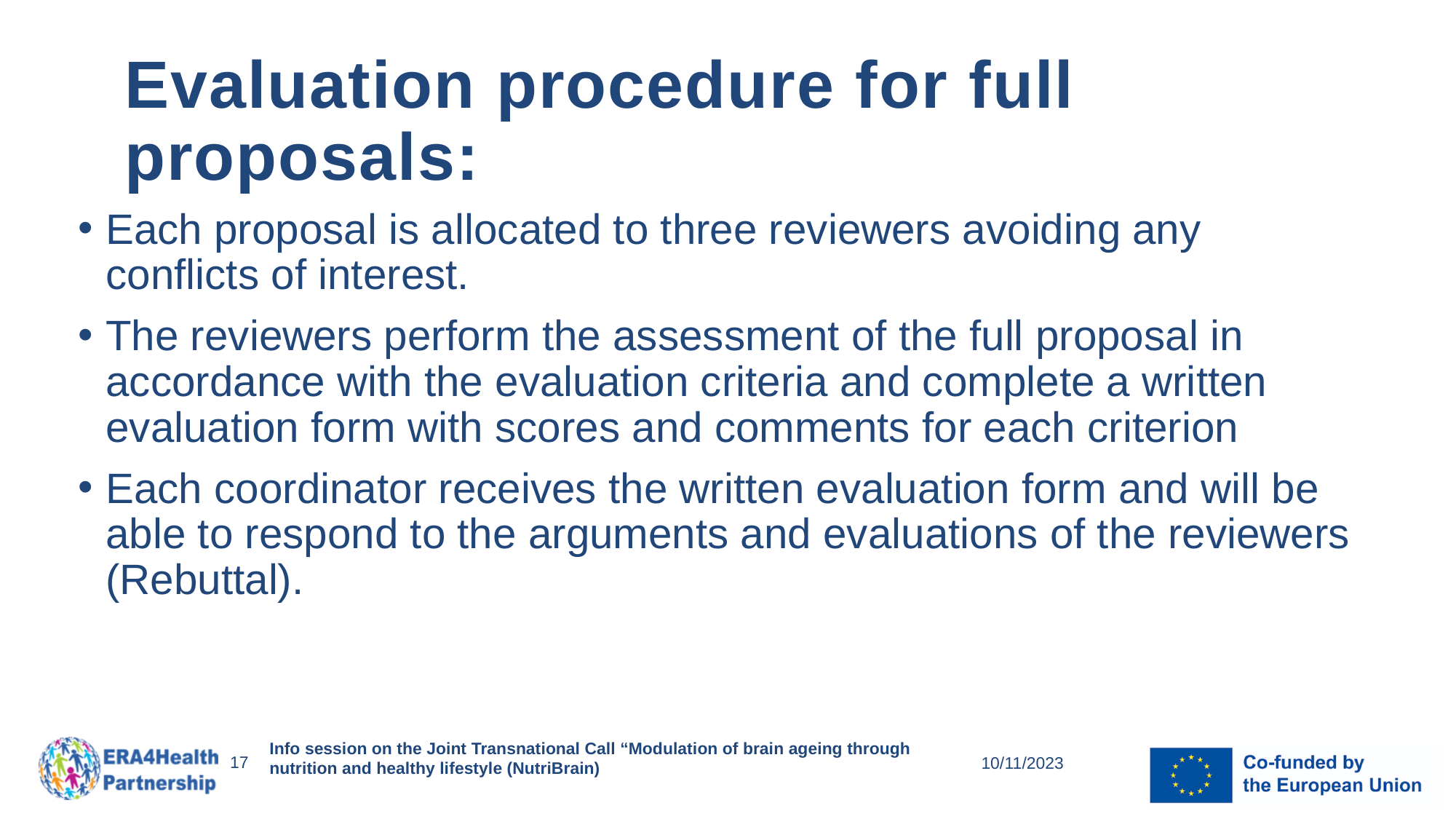

# Evaluation procedure for full proposals:
Each proposal is allocated to three reviewers avoiding any conflicts of interest.
The reviewers perform the assessment of the full proposal in accordance with the evaluation criteria and complete a written evaluation form with scores and comments for each criterion
Each coordinator receives the written evaluation form and will be able to respond to the arguments and evaluations of the reviewers (Rebuttal).
Info session on the Joint Transnational Call “Modulation of brain ageing through nutrition and healthy lifestyle (NutriBrain)

17
10/11/2023